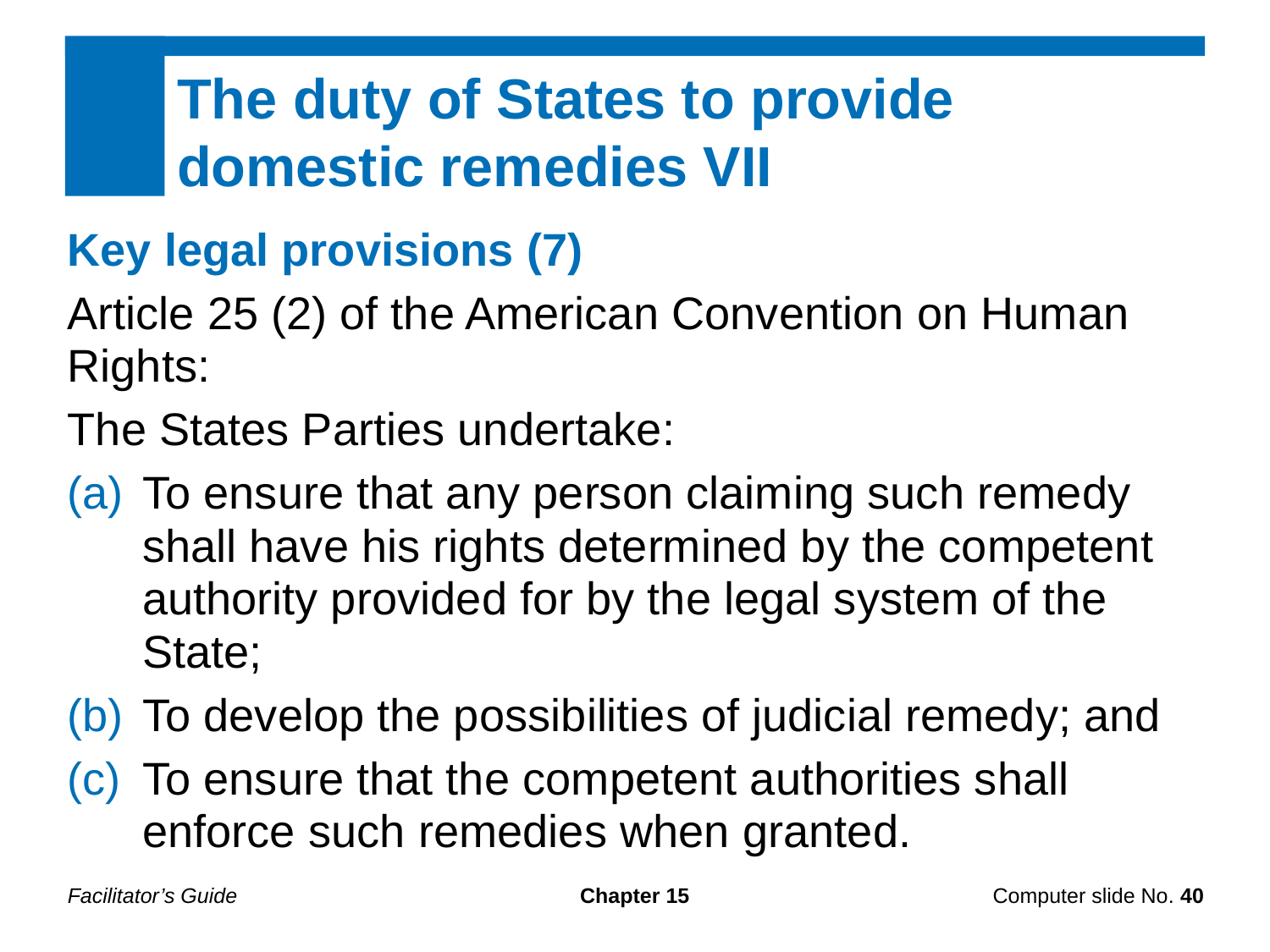

The duty of States to provide domestic remedies VII
Key legal provisions (7)
Article 25 (2) of the American Convention on Human Rights:
The States Parties undertake:
(a)	To ensure that any person claiming such remedy shall have his rights determined by the competent authority provided for by the legal system of the State;
(b)	To develop the possibilities of judicial remedy; and
(c)	To ensure that the competent authorities shall enforce such remedies when granted.
Facilitator’s Guide
Chapter 15
Computer slide No. 40